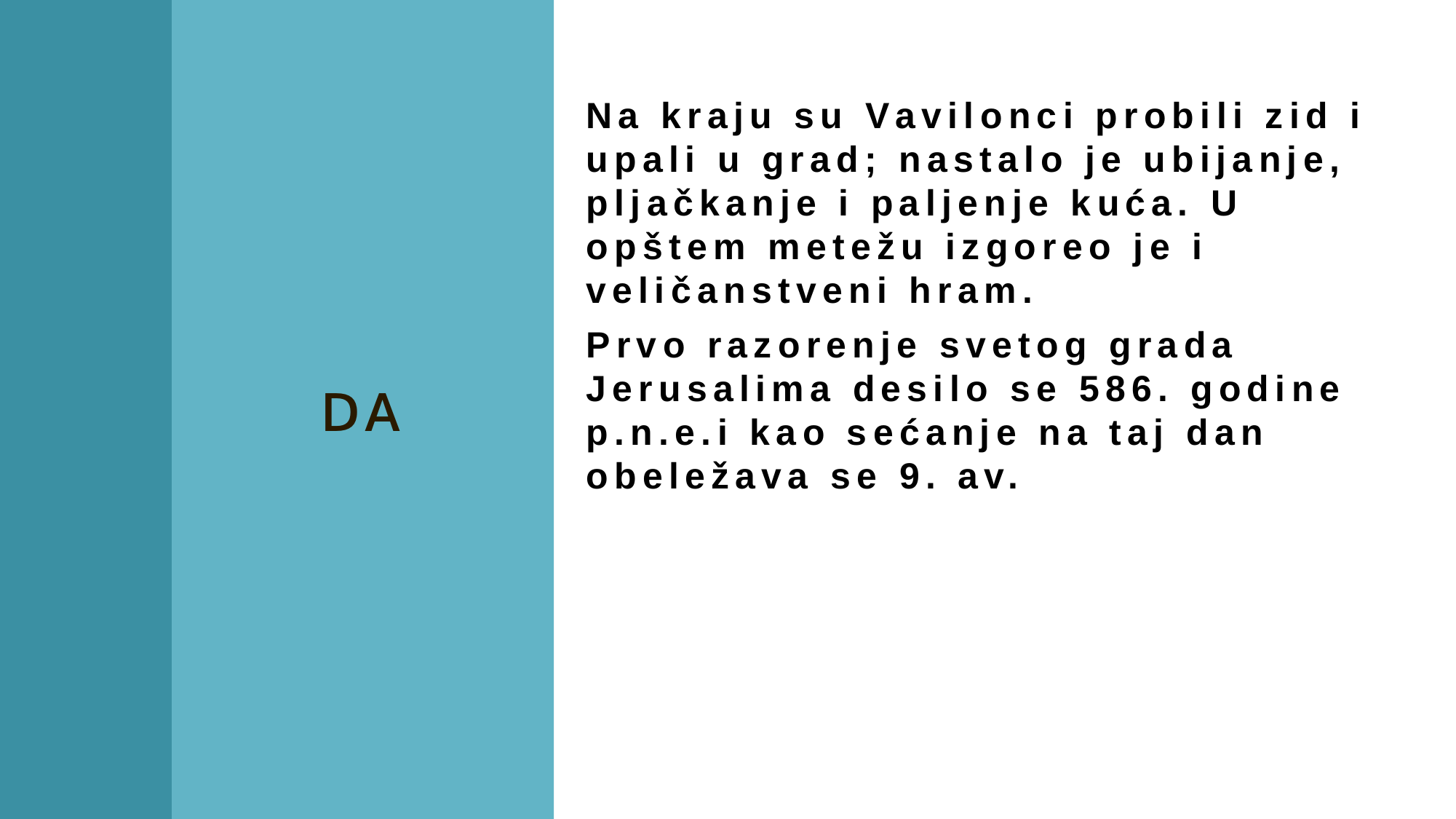

Na kraju su Vavilonci probili zid i upali u grad; nastalo je ubijanje, pljačkanje i paljenje kuća. U opštem metežu izgoreo je i veličanstveni hram.
Prvo razorenje svetog grada Jerusalima desilo se 586. godine p.n.e.i kao sećanje na taj dan obeležava se 9. av.
DA